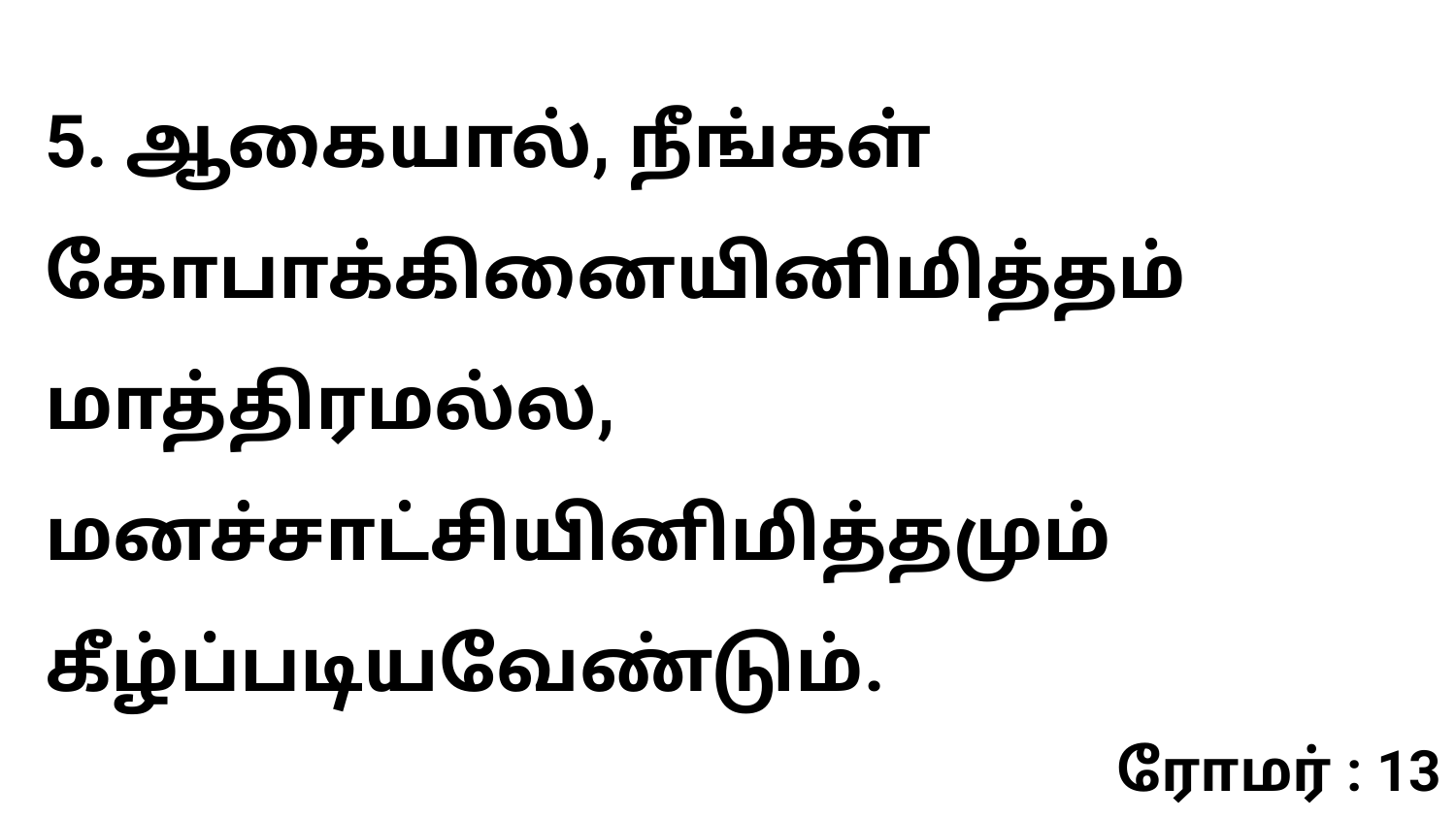

5. ஆகையால், நீங்கள் கோபாக்கினையினிமித்தம் மாத்திரமல்ல, மனச்சாட்சியினிமித்தமும் கீழ்ப்படியவேண்டும்.
ரோமர் : 13